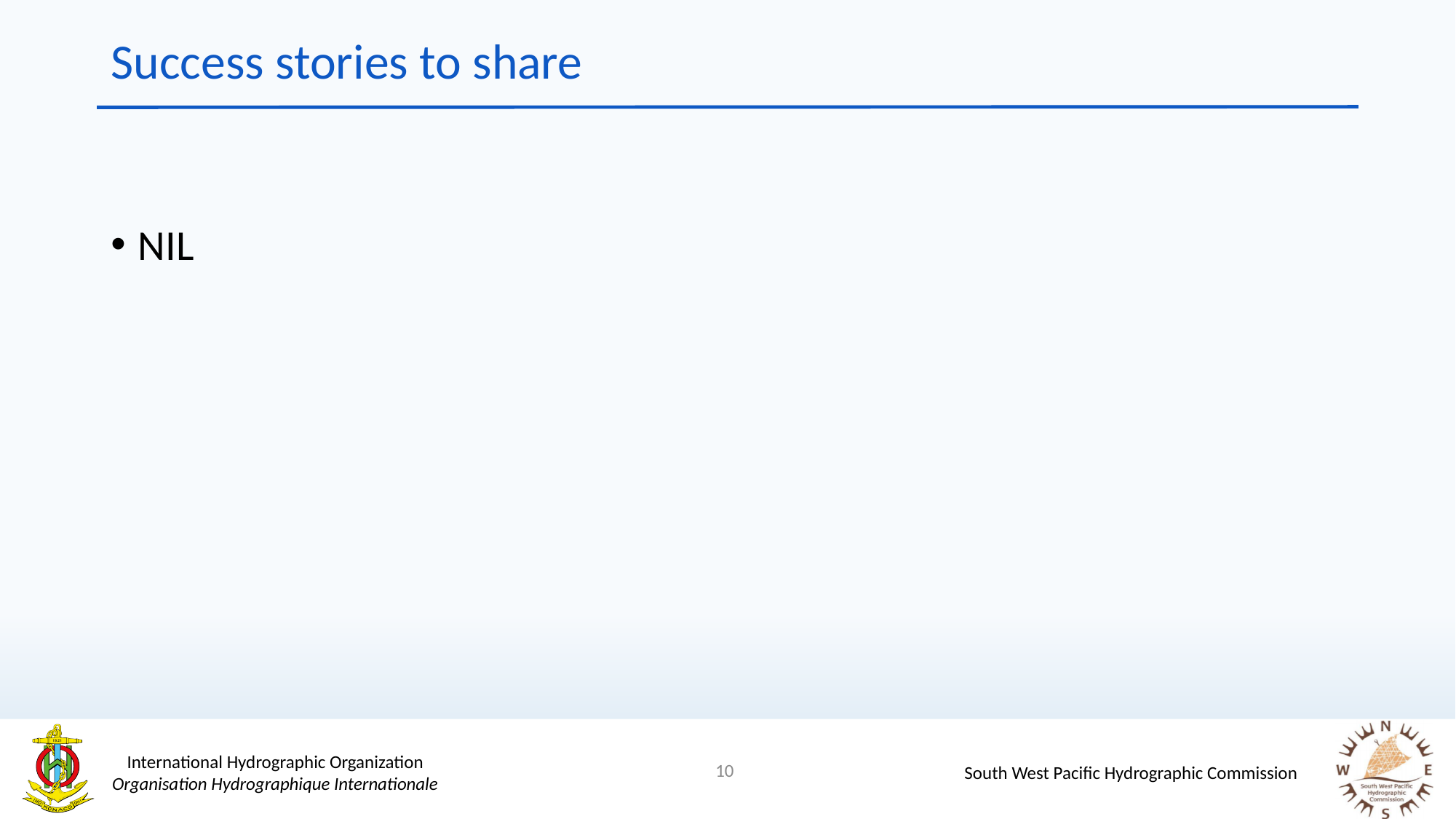

# Success stories to share
NIL
10